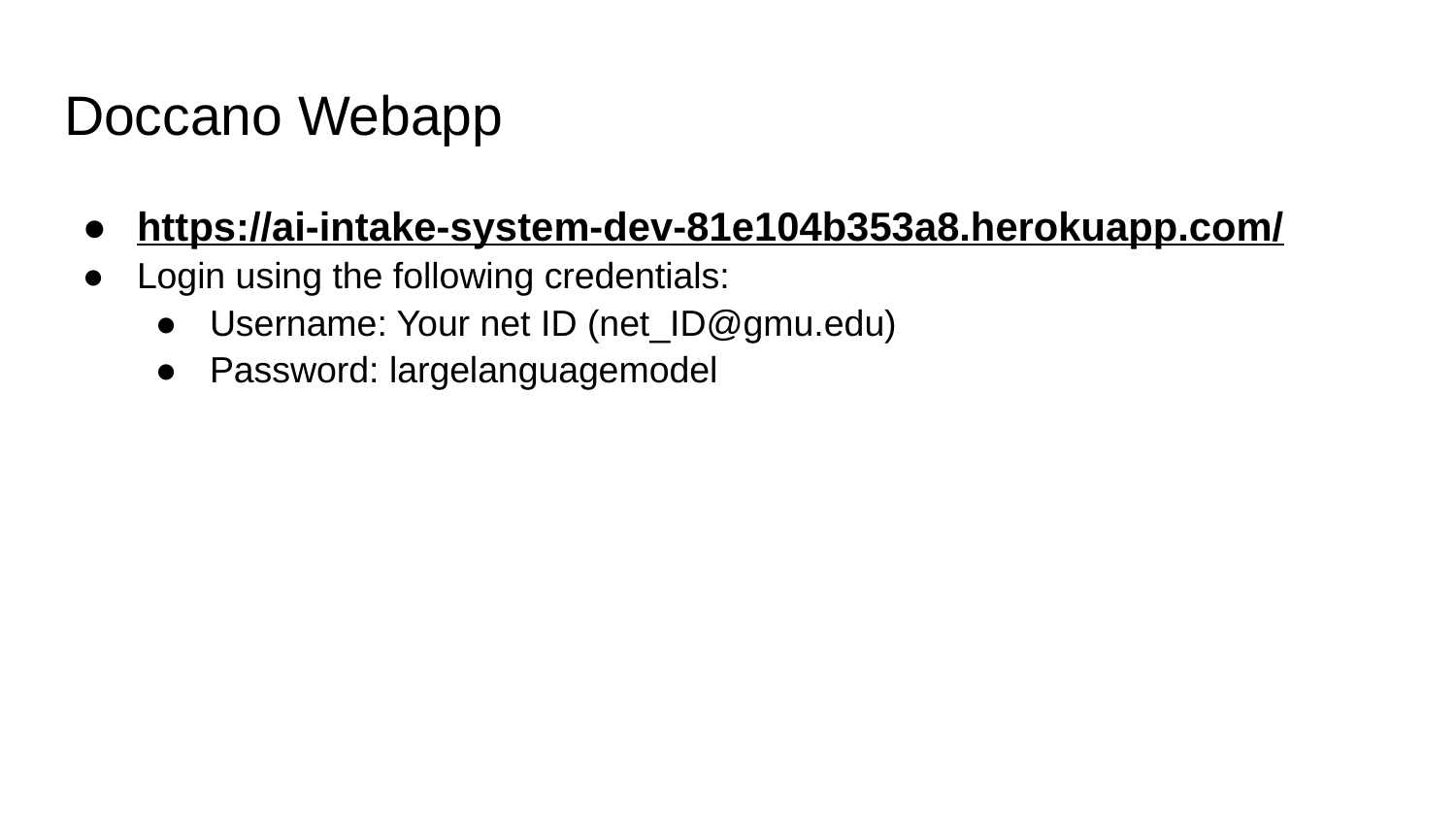

# Doccano Webapp
https://ai-intake-system-dev-81e104b353a8.herokuapp.com/
Login using the following credentials:
Username: Your net ID (net_ID@gmu.edu)
Password: largelanguagemodel